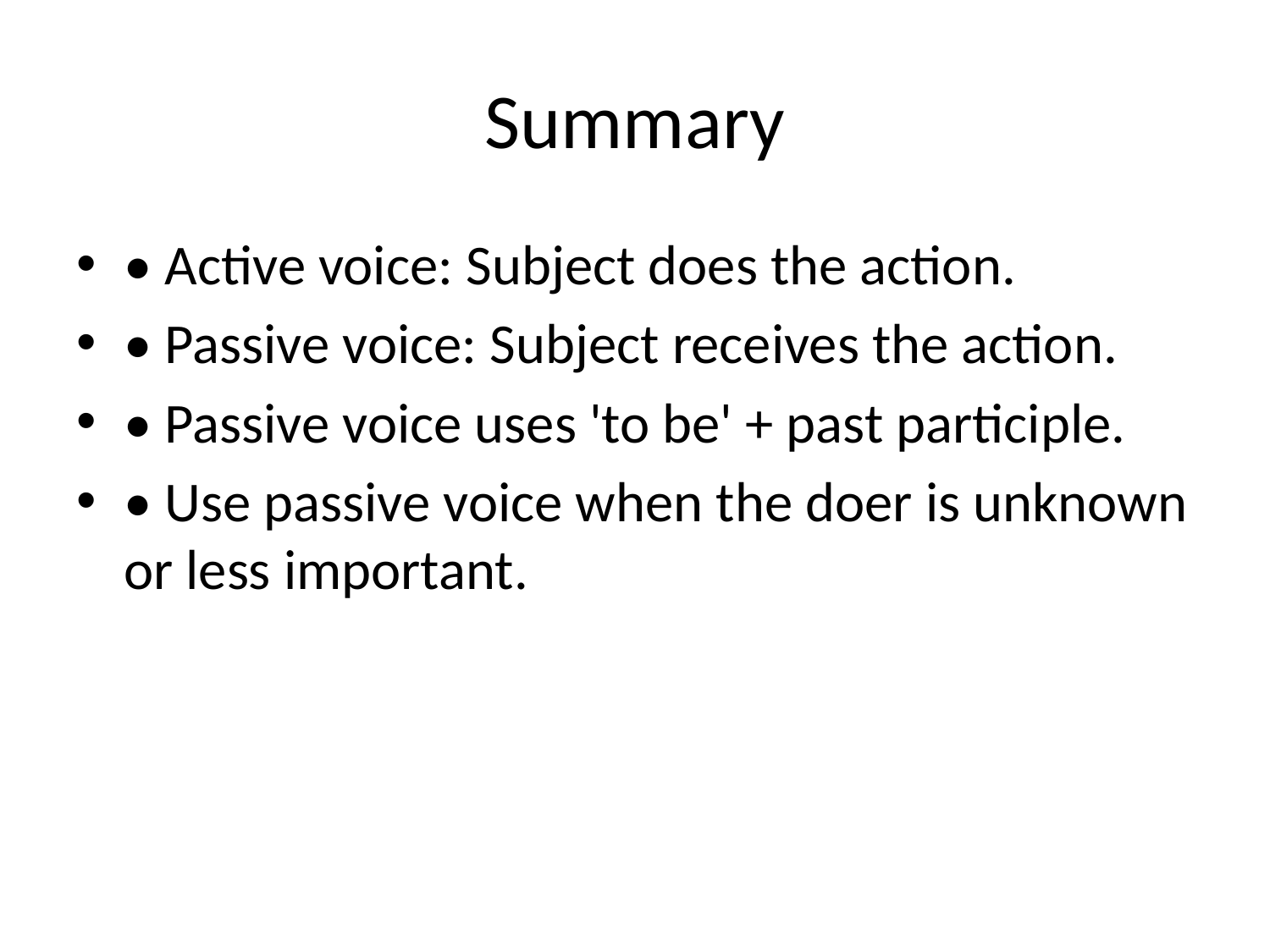

# Summary
• Active voice: Subject does the action.
• Passive voice: Subject receives the action.
• Passive voice uses 'to be' + past participle.
• Use passive voice when the doer is unknown or less important.